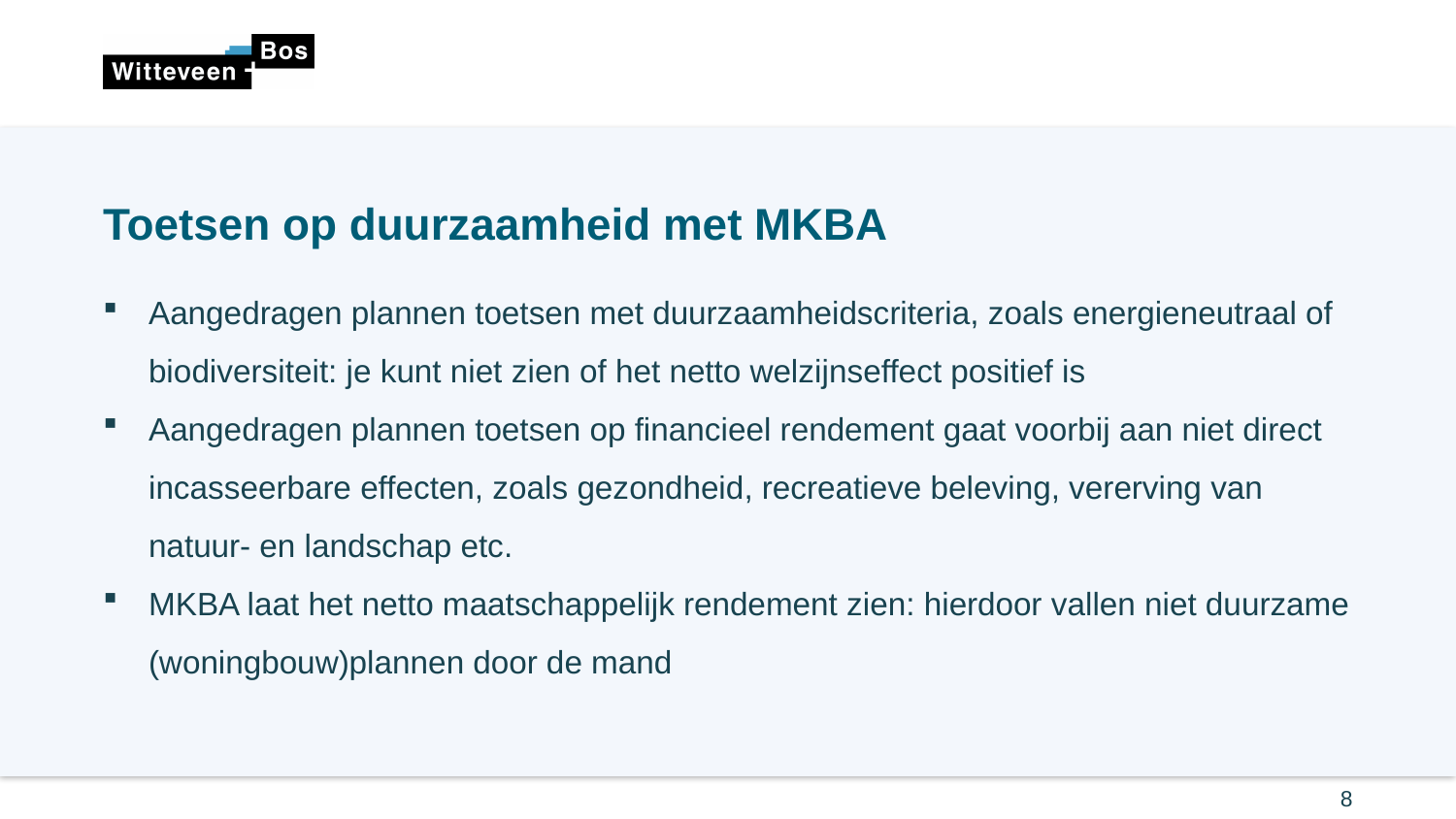

# Toetsen op duurzaamheid met MKBA
Aangedragen plannen toetsen met duurzaamheidscriteria, zoals energieneutraal of biodiversiteit: je kunt niet zien of het netto welzijnseffect positief is
Aangedragen plannen toetsen op financieel rendement gaat voorbij aan niet direct incasseerbare effecten, zoals gezondheid, recreatieve beleving, vererving van natuur- en landschap etc.
MKBA laat het netto maatschappelijk rendement zien: hierdoor vallen niet duurzame (woningbouw)plannen door de mand

8